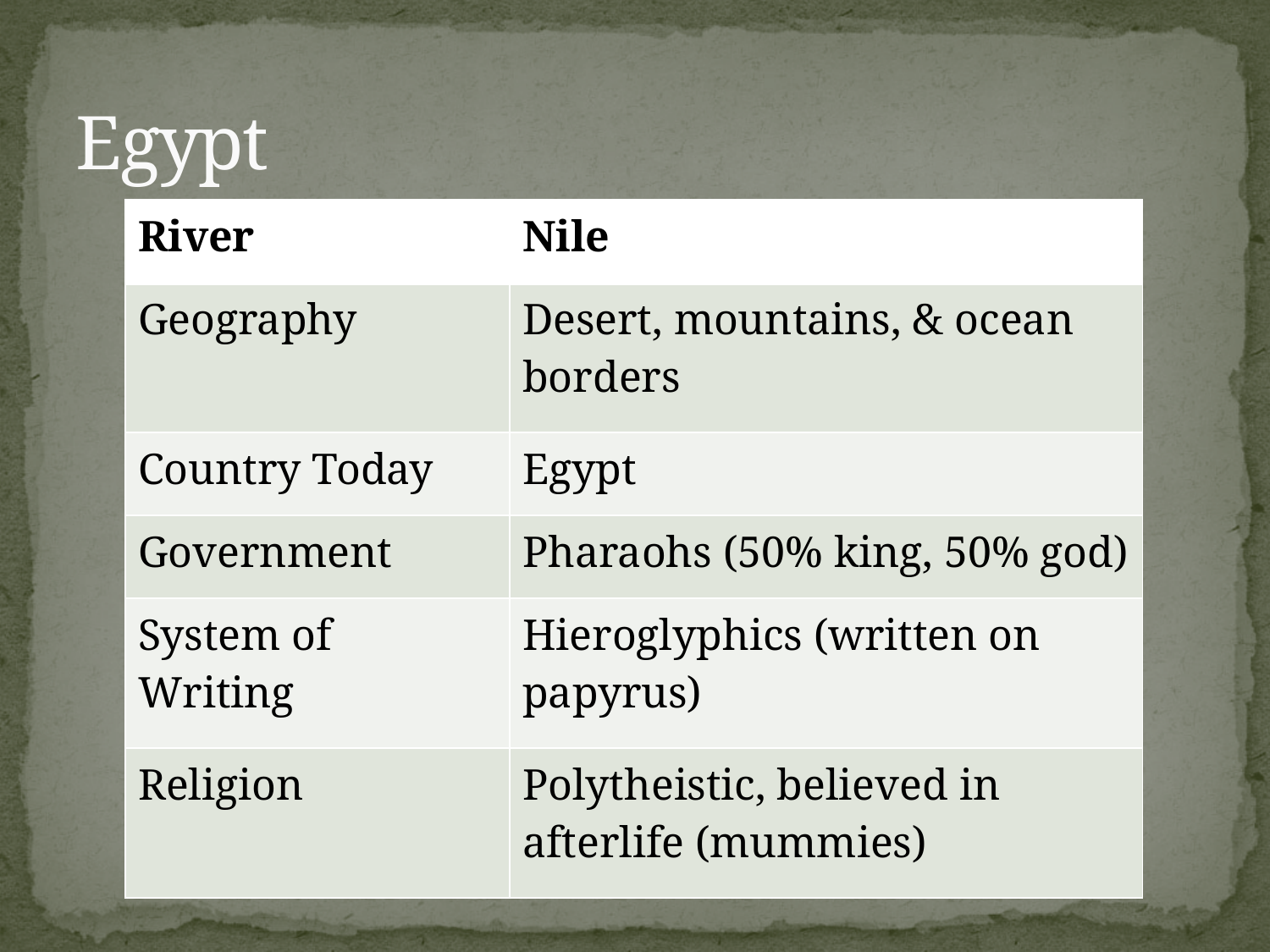

# Egypt
| River | Nile |
| --- | --- |
| Geography | Desert, mountains, & ocean borders |
| Country Today | Egypt |
| Government | Pharaohs (50% king, 50% god) |
| System of Writing | Hieroglyphics (written on papyrus) |
| Religion | Polytheistic, believed in afterlife (mummies) |